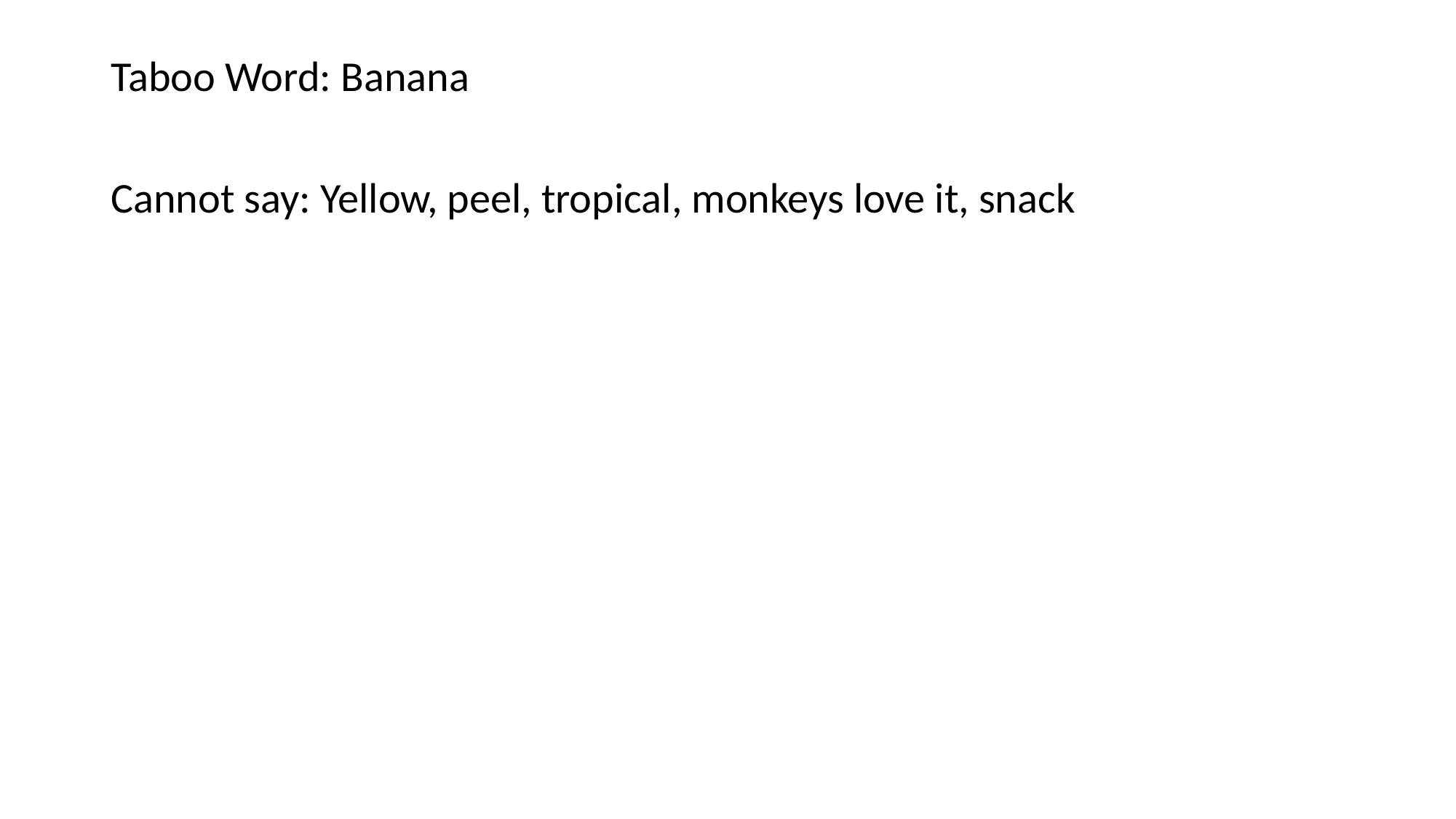

Taboo Word: Banana

Cannot say: Yellow, peel, tropical, monkeys love it, snack